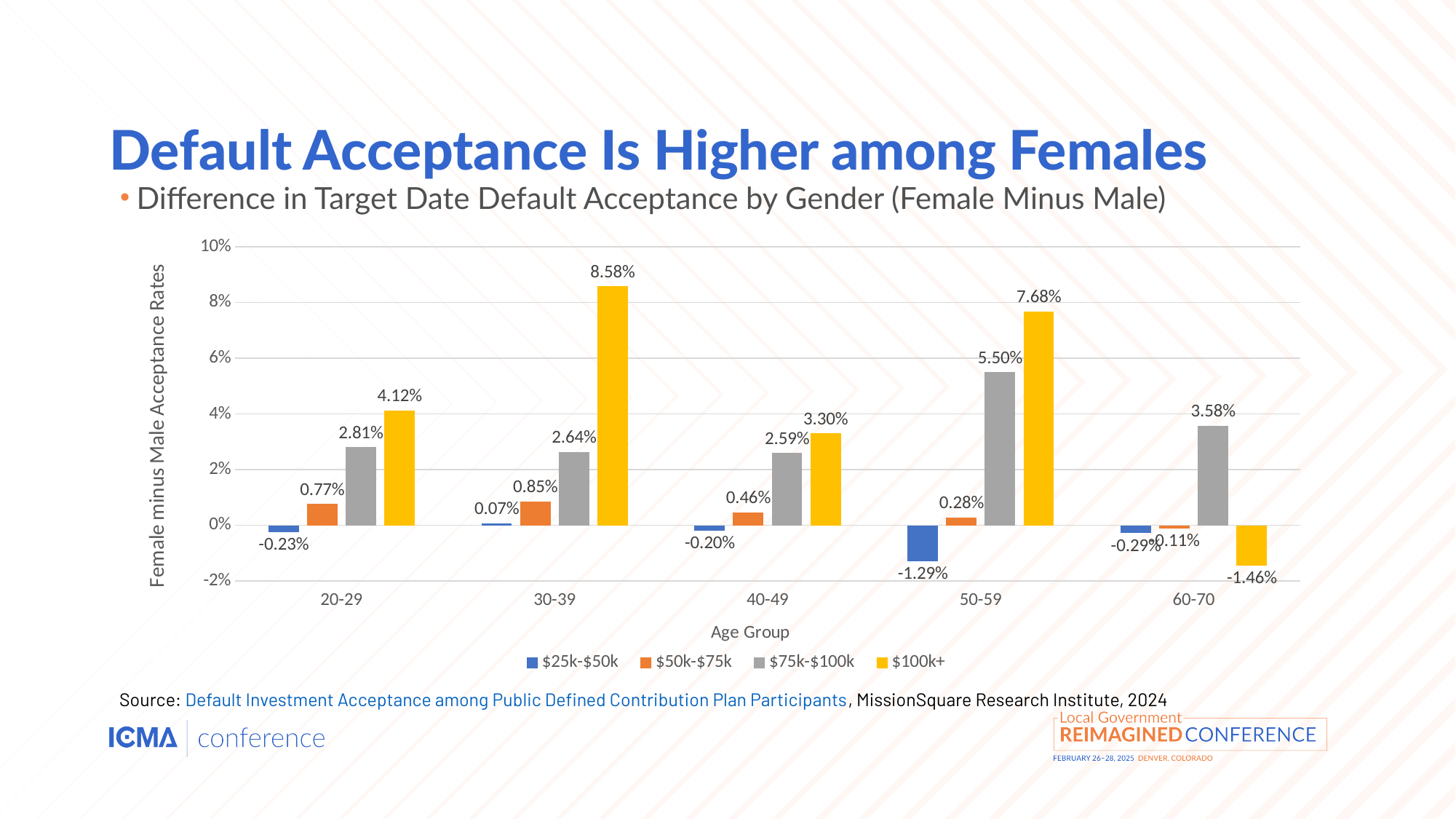

# Default Acceptance Is Higher among Females
Difference in Target Date Default Acceptance by Gender (Female Minus Male)

### Chart

| Category | $25k-$50k | $50k-$75k | $75k-$100k | $100k+ |
|---|---|---|---|---|
| 20-29 | -0.002342127665577065 | 0.007679935210674005 | 0.02806516627477318 | 0.041211395499675785 |
| 30-39 | 0.0007451960179040151 | 0.00852934130589833 | 0.026426467463690706 | 0.08578251545378757 |
| 40-49 | -0.0020410049838373023 | 0.004607654826253138 | 0.025947413035532274 | 0.03304348318680328 |
| 50-59 | -0.01293751854016234 | 0.002840642974506924 | 0.05495799073009322 | 0.07677380485564334 |
| 60-70 | -0.002858084051054588 | -0.0011399800503490987 | 0.0358392975743852 | -0.014560683561208654 |
Source: Default Investment Acceptance among Public Defined Contribution Plan Participants, MissionSquare Research Institute, 2024